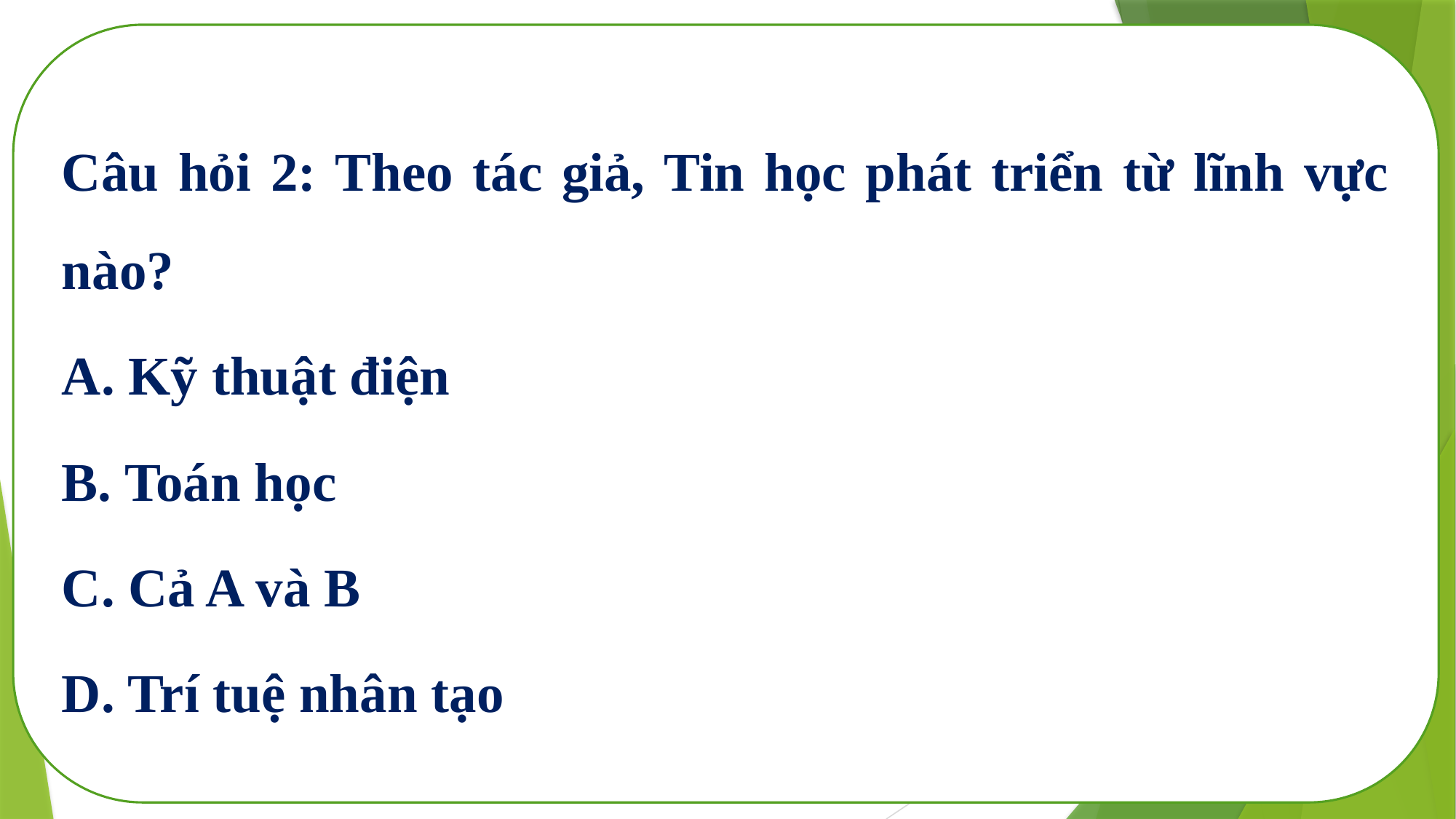

Câu hỏi 2: Theo tác giả, Tin học phát triển từ lĩnh vực nào?
A. Kỹ thuật điện
B. Toán học
C. Cả A và B
D. Trí tuệ nhân tạo